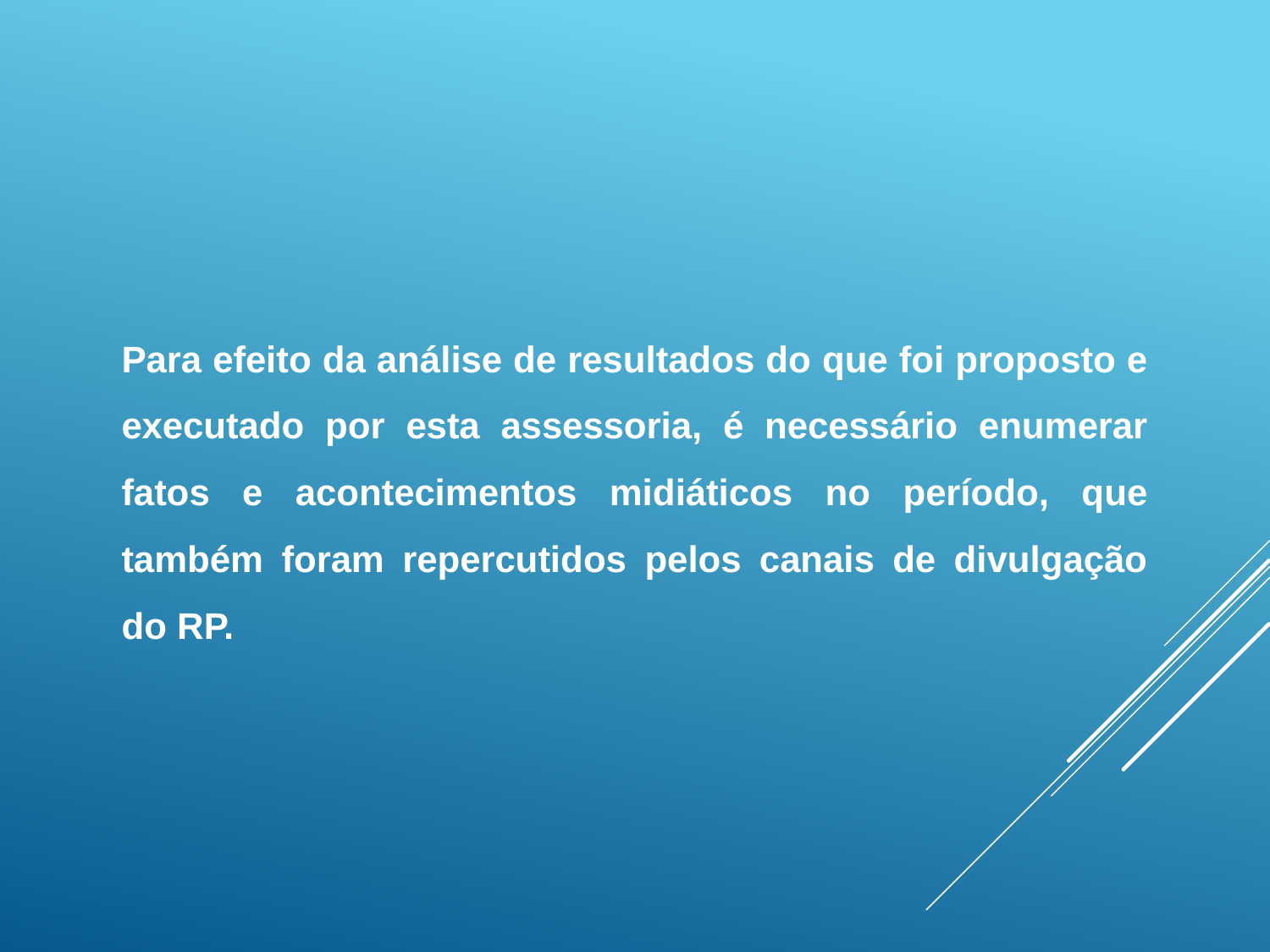

Para efeito da análise de resultados do que foi proposto e executado por esta assessoria, é necessário enumerar fatos e acontecimentos midiáticos no período, que também foram repercutidos pelos canais de divulgação do RP.